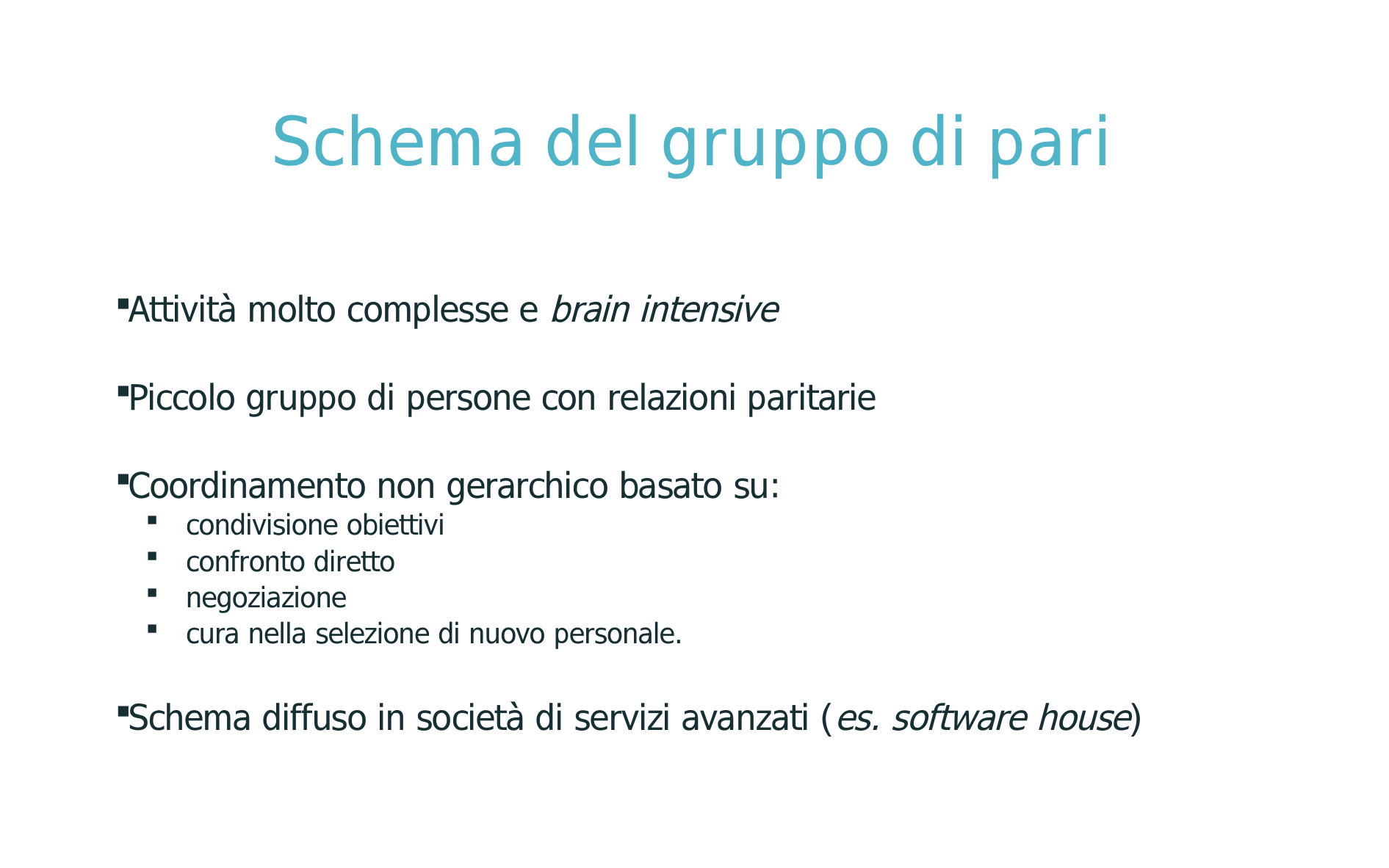

# Schema del gruppo di pari
Attività molto complesse e brain intensive
Piccolo gruppo di persone con relazioni paritarie
Coordinamento non gerarchico basato su:
condivisione obiettivi
confronto diretto
negoziazione
cura nella selezione di nuovo personale.
Schema diffuso in società di servizi avanzati (es. software house)